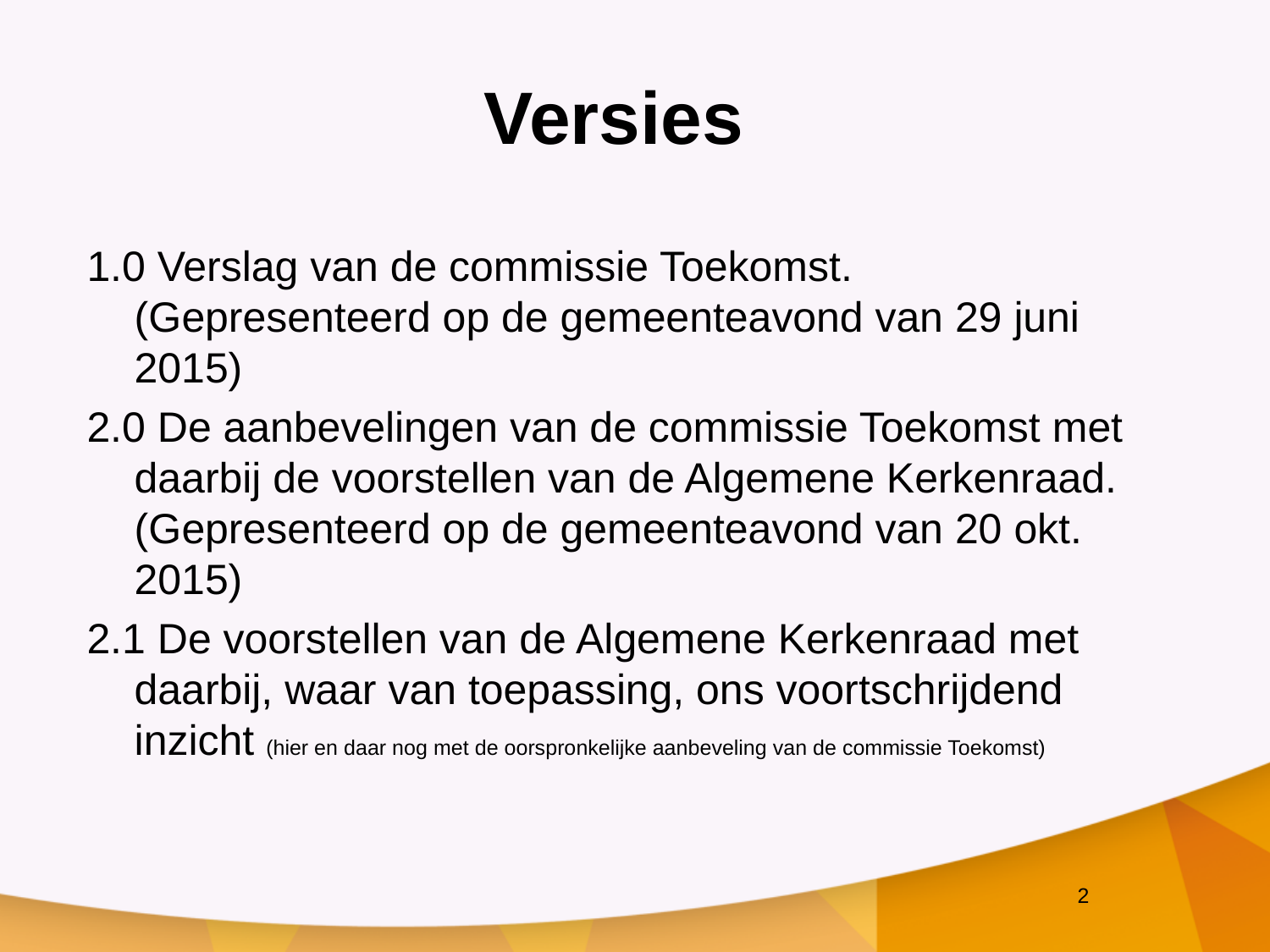

# Versies
1.0 Verslag van de commissie Toekomst. (Gepresenteerd op de gemeenteavond van 29 juni 2015)
2.0 De aanbevelingen van de commissie Toekomst met daarbij de voorstellen van de Algemene Kerkenraad. (Gepresenteerd op de gemeenteavond van 20 okt. 2015)
2.1 De voorstellen van de Algemene Kerkenraad met daarbij, waar van toepassing, ons voortschrijdend inzicht (hier en daar nog met de oorspronkelijke aanbeveling van de commissie Toekomst)